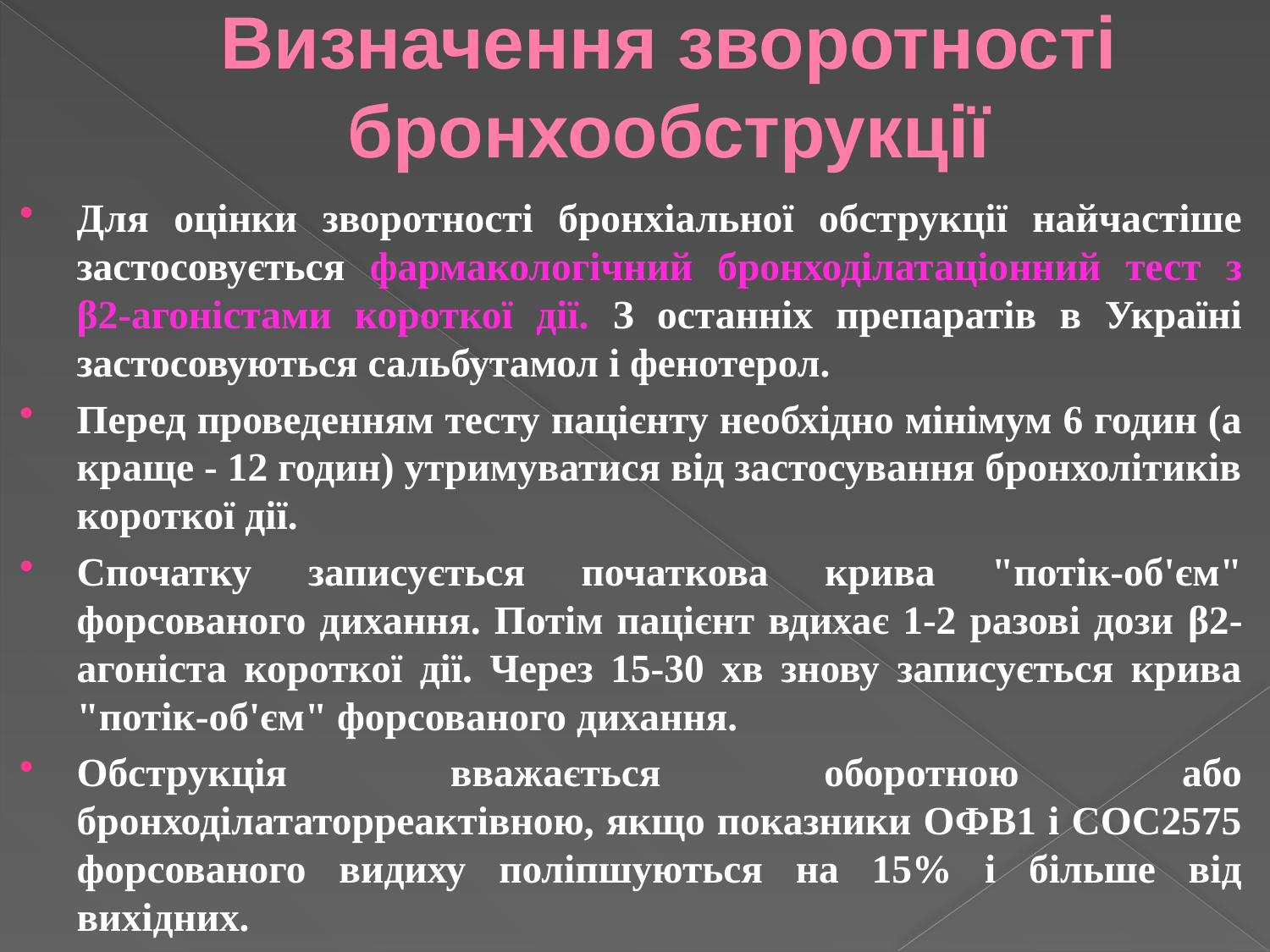

# Визначення зворотності бронхообструкції
Для оцінки зворотності бронхіальної обструкції найчастіше застосовується фармакологічний бронходілатаціонний тест з β2-агоністами короткої дії. З останніх препаратів в Україні застосовуються сальбутамол і фенотерол.
Перед проведенням тесту пацієнту необхідно мінімум 6 годин (а краще - 12 годин) утримуватися від застосування бронхолітиків короткої дії.
Спочатку записується початкова крива "потік-об'єм" форсованого дихання. Потім пацієнт вдихає 1-2 разові дози β2-агоніста короткої дії. Через 15-30 хв знову записується крива "потік-об'єм" форсованого дихання.
Обструкція вважається оборотною або бронходілататорреактівною, якщо показники ОФВ1 і СОС2575 форсованого видиху поліпшуються на 15% і більше від вихідних.